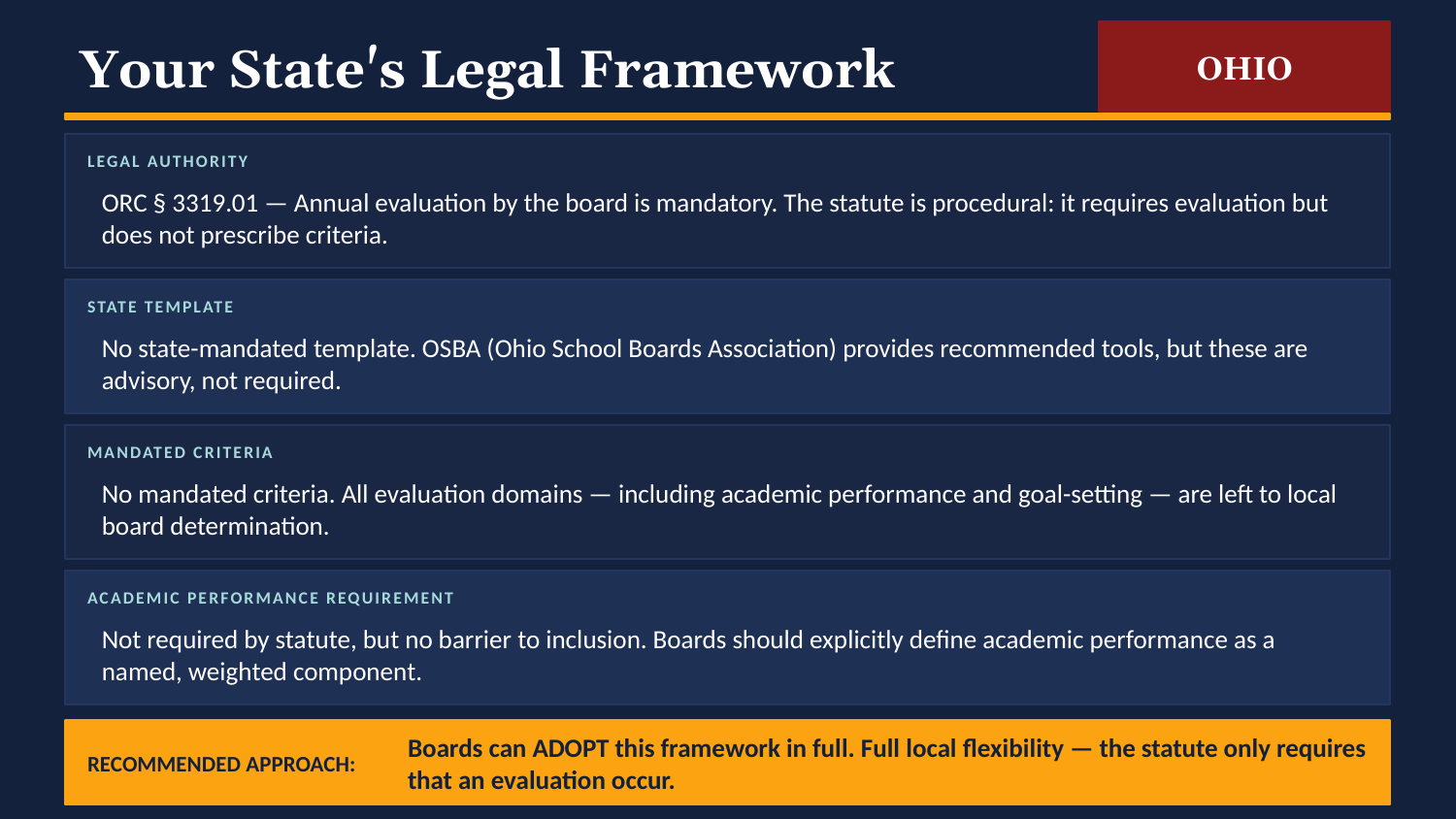

OHIO
Your State's Legal Framework

LEGAL AUTHORITY
ORC § 3319.01 — Annual evaluation by the board is mandatory. The statute is procedural: it requires evaluation but does not prescribe criteria.

STATE TEMPLATE
No state-mandated template. OSBA (Ohio School Boards Association) provides recommended tools, but these are advisory, not required.

MANDATED CRITERIA
No mandated criteria. All evaluation domains — including academic performance and goal-setting — are left to local board determination.

ACADEMIC PERFORMANCE REQUIREMENT
Not required by statute, but no barrier to inclusion. Boards should explicitly define academic performance as a named, weighted component.

RECOMMENDED APPROACH:
Boards can ADOPT this framework in full. Full local flexibility — the statute only requires that an evaluation occur.